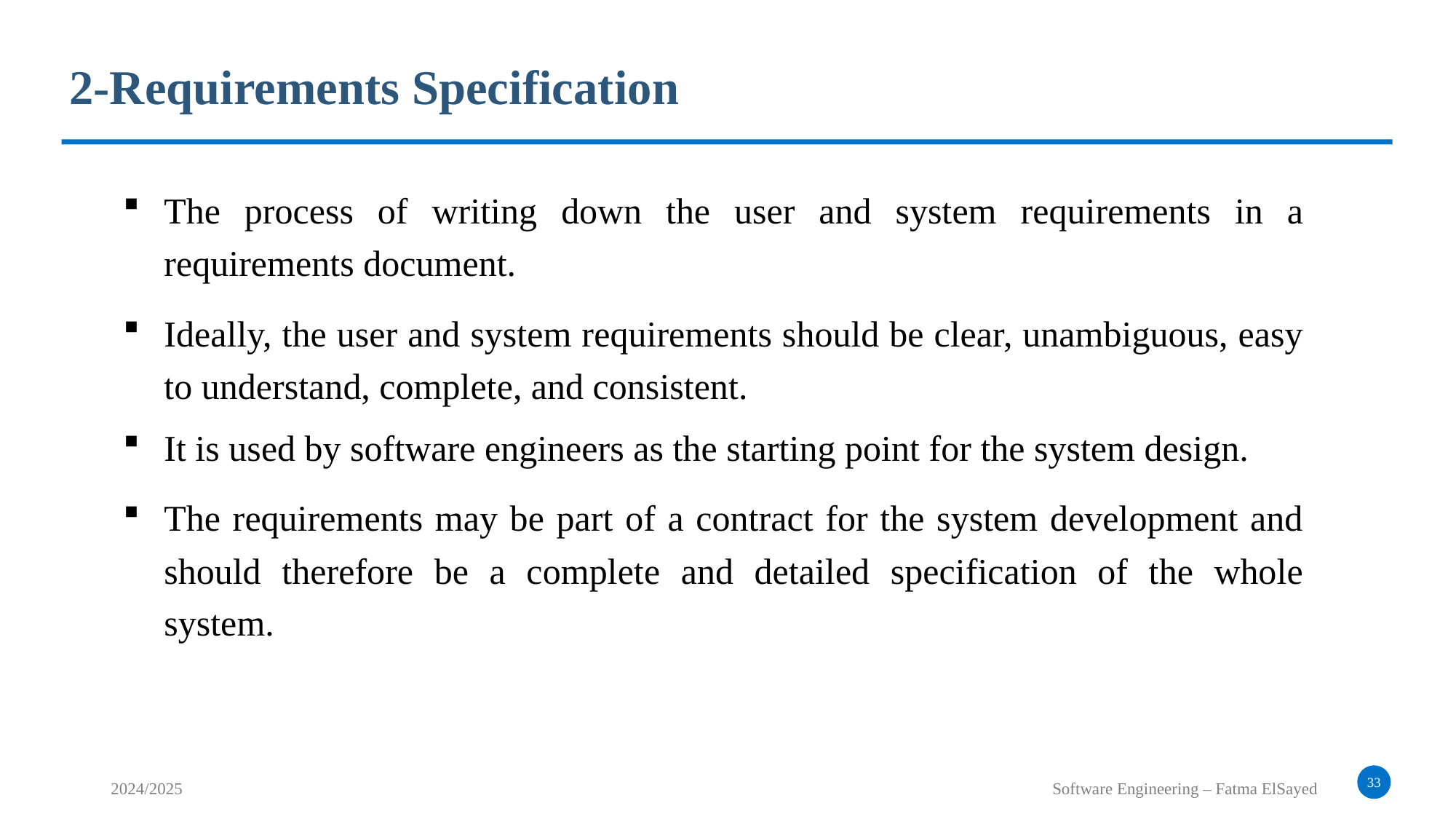

2-Requirements Specification

The process of writing down the user and system requirements in a requirements document.
Ideally, the user and system requirements should be clear, unambiguous, easy to understand, complete, and consistent.
It is used by software engineers as the starting point for the system design.
The requirements may be part of a contract for the system development and should therefore be a complete and detailed specification of the whole system.

33